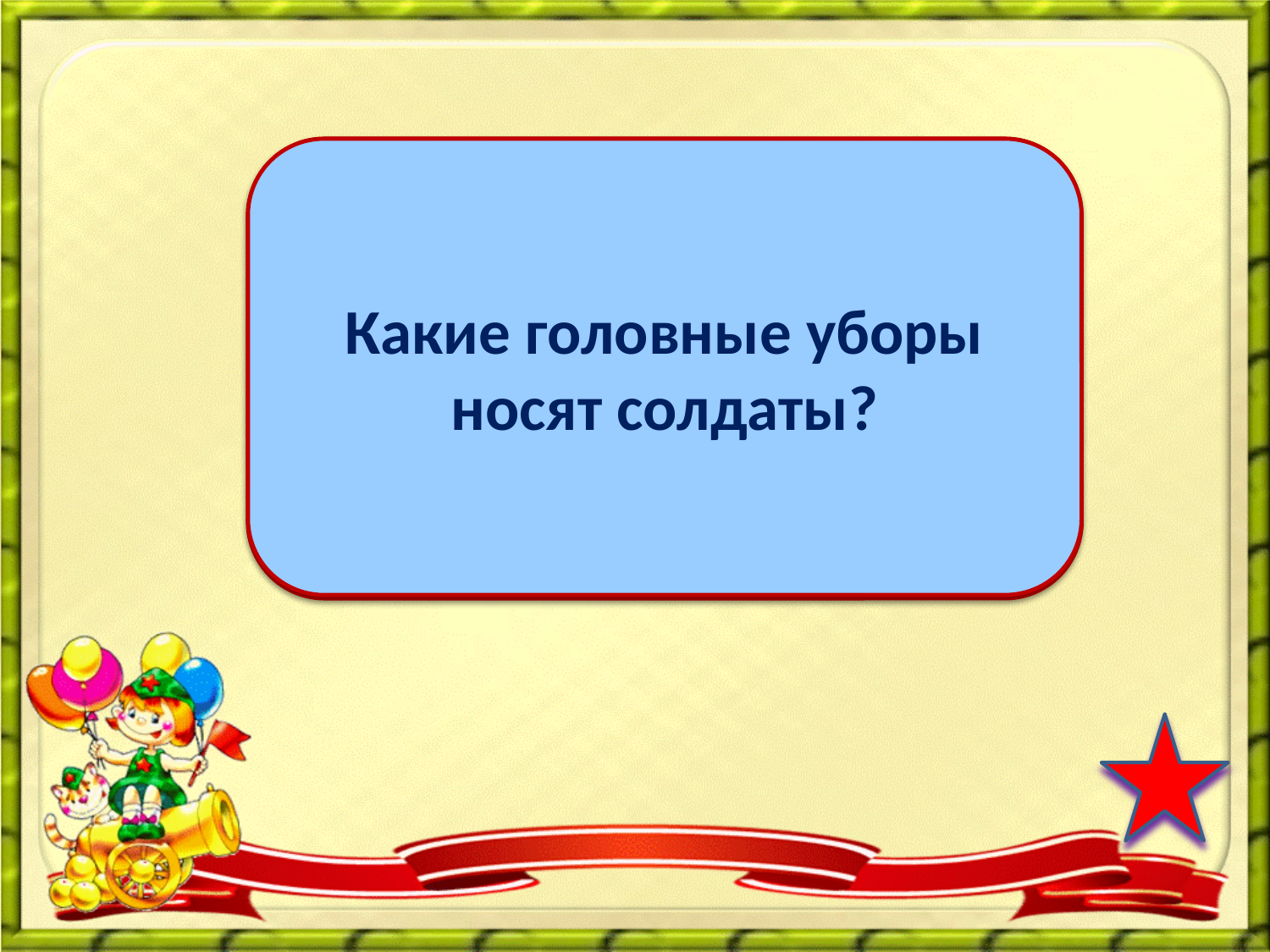

каски фуражки
пилотки
Какие головные уборы носят солдаты?